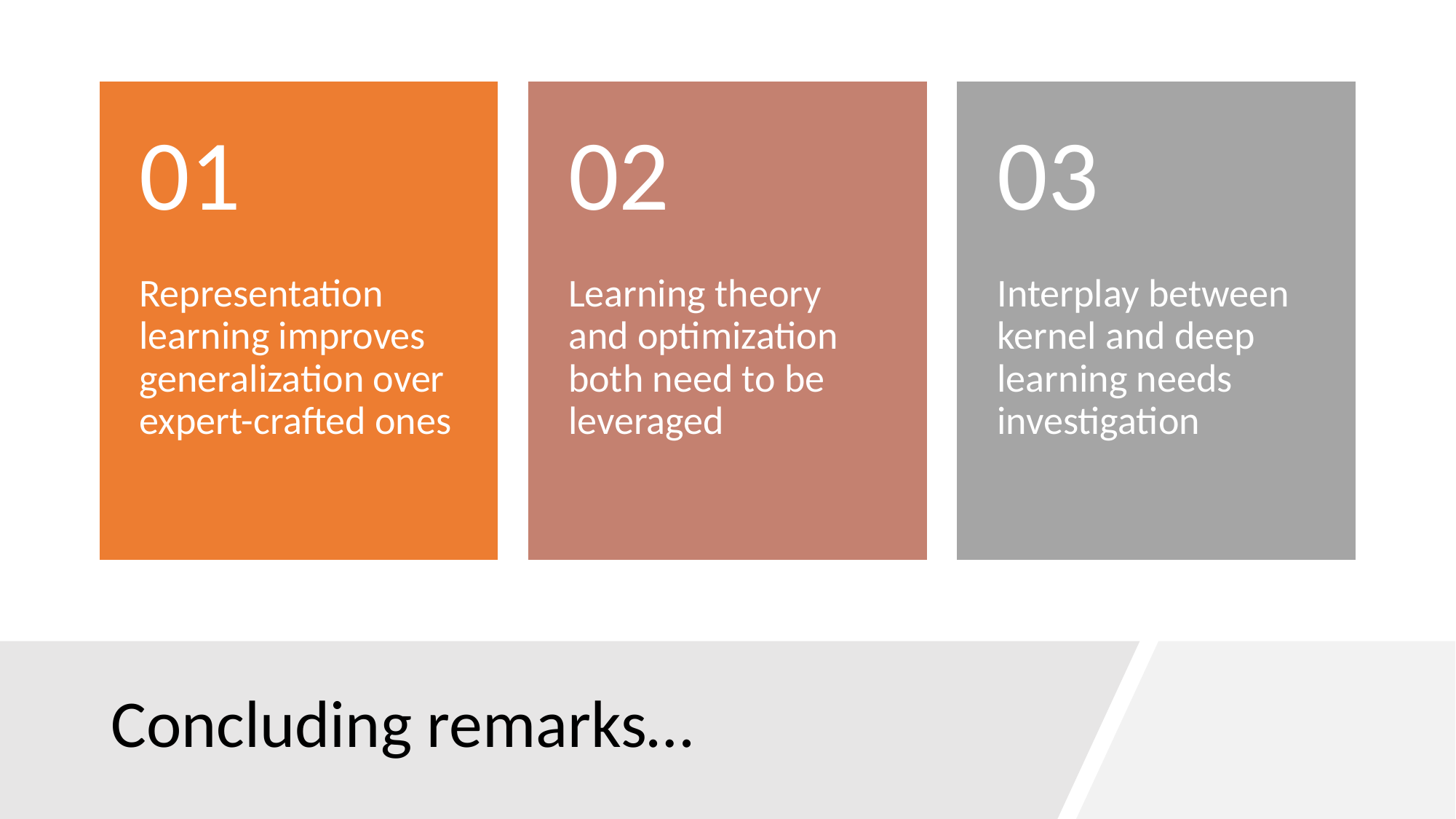

Representation learning improves generalization over expert-crafted ones
01
Learning theory and optimization both need to be leveraged
02
Interplay between kernel and deep learning needs investigation
03

# Concluding remarks…